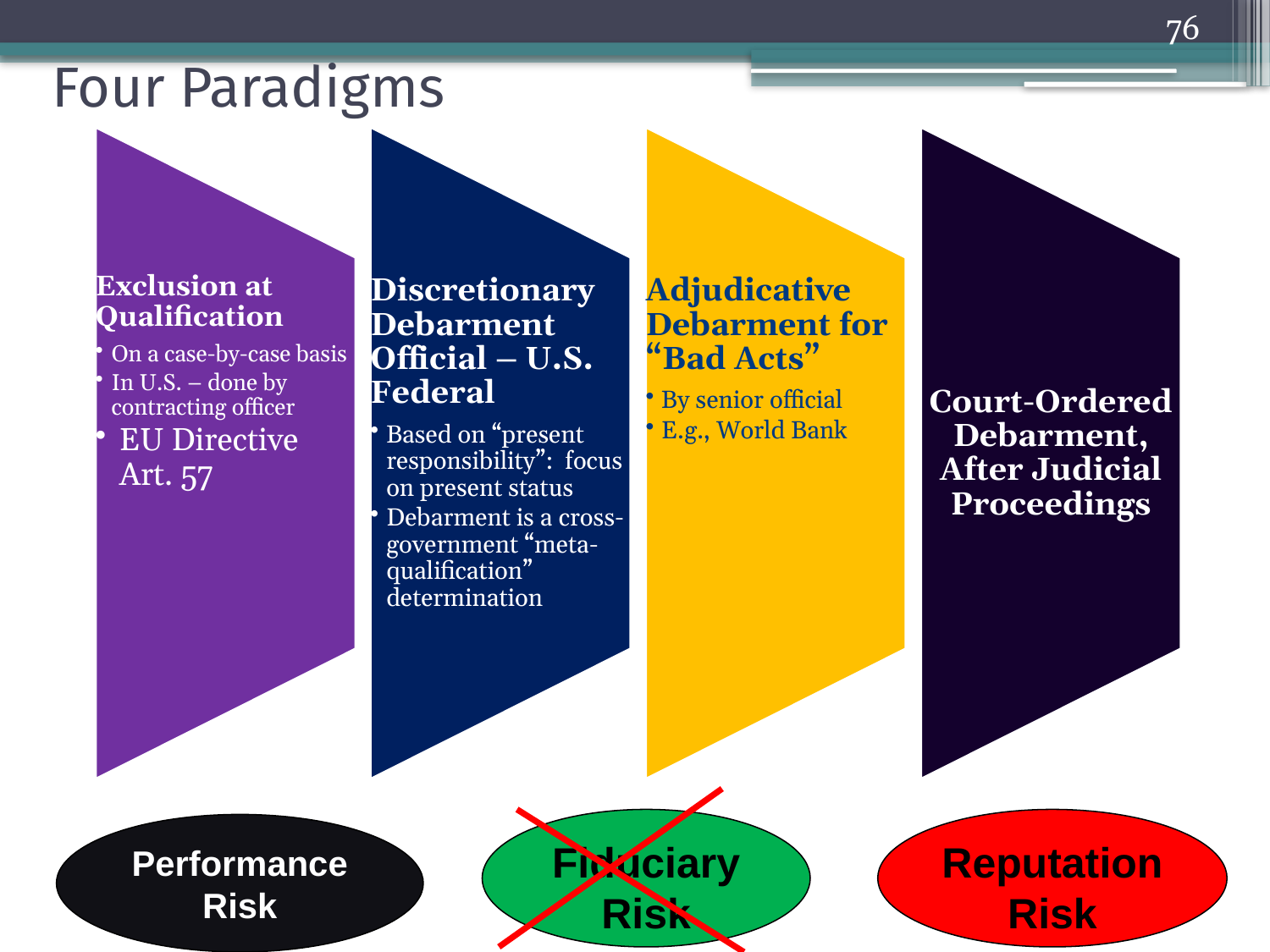

# Four Paradigms
Exclusion at Qualification
On a case-by-case basis
In U.S. – done by contracting officer
EU Directive Art. 57
Adjudicative Debarment for “Bad Acts”
By senior official
E.g., World Bank
Court-Ordered Debarment, After Judicial Proceedings
Discretionary Debarment Official – U.S. Federal
Based on “present responsibility”:  focus on present status
Debarment is a cross-government “meta-qualification” determination
Fiduciary Risk
Reputation Risk
Performance Risk